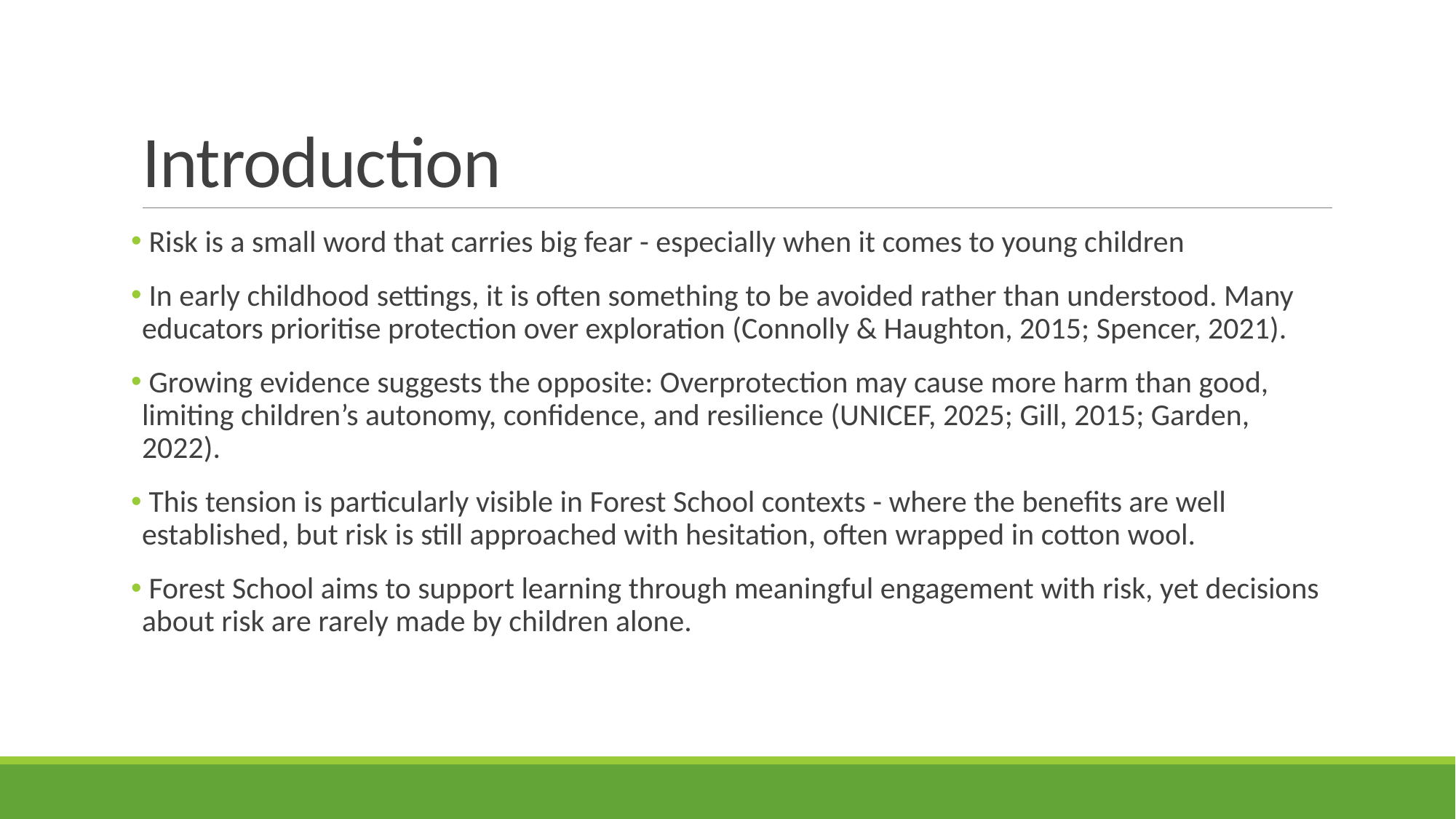

# Introduction
 Risk is a small word that carries big fear - especially when it comes to young children
 In early childhood settings, it is often something to be avoided rather than understood. Many educators prioritise protection over exploration (Connolly & Haughton, 2015; Spencer, 2021).
 Growing evidence suggests the opposite: Overprotection may cause more harm than good, limiting children’s autonomy, confidence, and resilience (UNICEF, 2025; Gill, 2015; Garden, 2022).
 This tension is particularly visible in Forest School contexts - where the benefits are well established, but risk is still approached with hesitation, often wrapped in cotton wool.
 Forest School aims to support learning through meaningful engagement with risk, yet decisions about risk are rarely made by children alone.